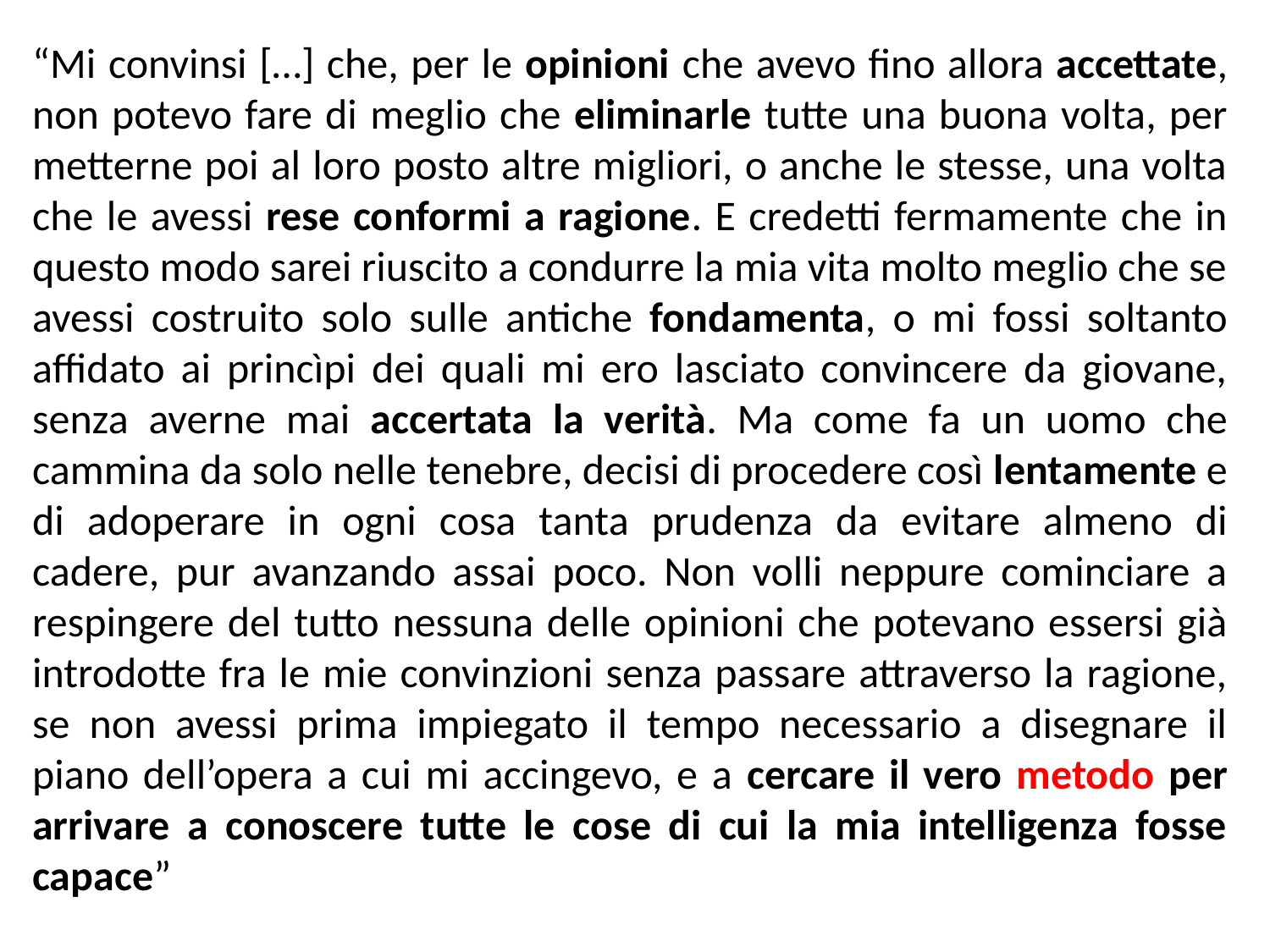

“Mi convinsi […] che, per le opinioni che avevo fino allora accettate, non potevo fare di meglio che eliminarle tutte una buona volta, per metterne poi al loro posto altre migliori, o anche le stesse, una volta che le avessi rese conformi a ragione. E credetti fermamente che in questo modo sarei riuscito a condurre la mia vita molto meglio che se avessi costruito solo sulle antiche fondamenta, o mi fossi soltanto affidato ai princìpi dei quali mi ero lasciato convincere da giovane, senza averne mai accertata la verità. Ma come fa un uomo che cammina da solo nelle tenebre, decisi di procedere così lentamente e di adoperare in ogni cosa tanta prudenza da evitare almeno di cadere, pur avanzando assai poco. Non volli neppure cominciare a respingere del tutto nessuna delle opinioni che potevano essersi già introdotte fra le mie convinzioni senza passare attraverso la ragione, se non avessi prima impiegato il tempo necessario a disegnare il piano dell’opera a cui mi accingevo, e a cercare il vero metodo per arrivare a conoscere tutte le cose di cui la mia intelligenza fosse capace”